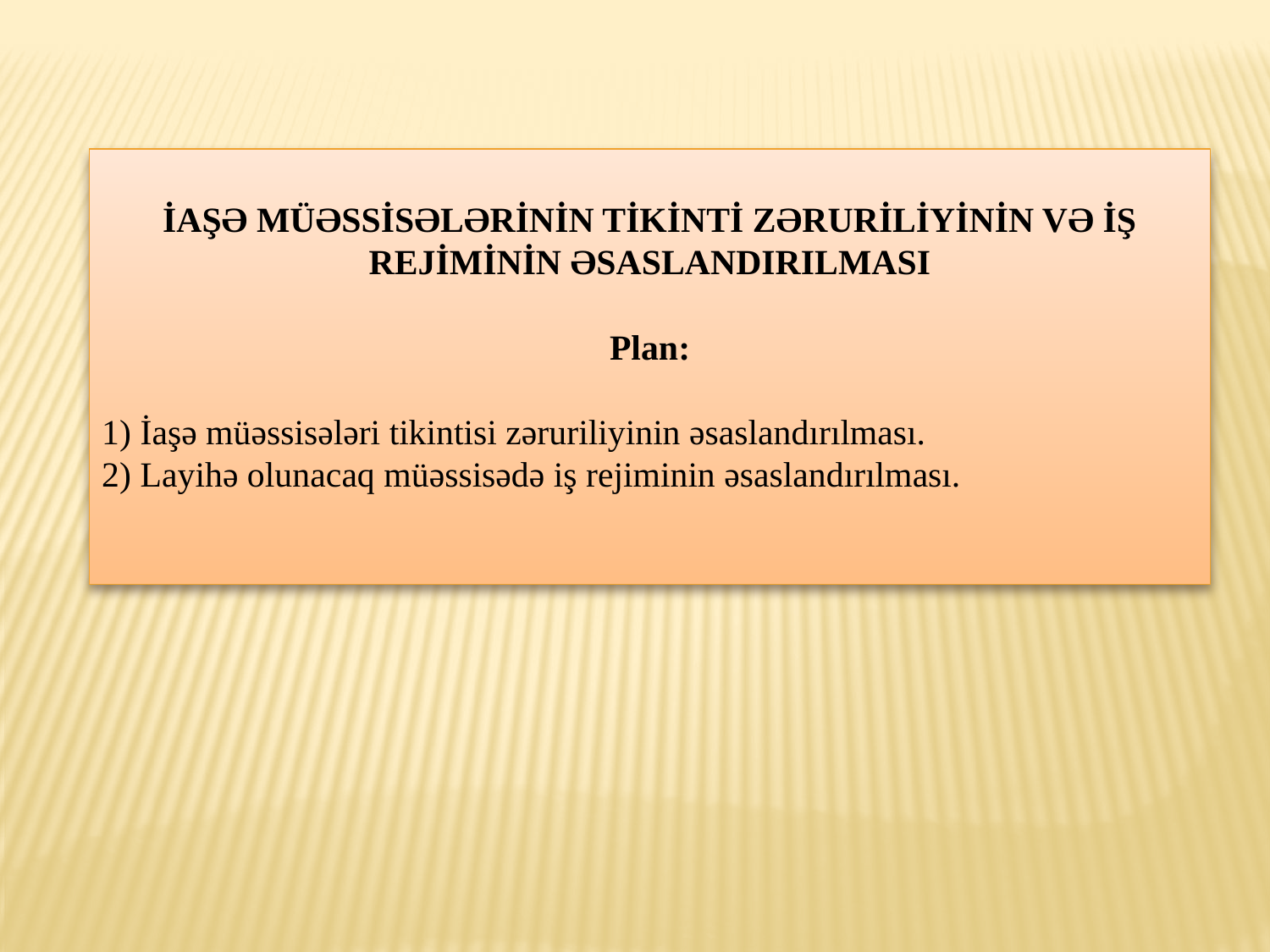

İAŞƏ MÜƏSSİSƏLƏRİNİN TİKİNTİ ZƏRURİLİYİNİN VƏ İŞ REJİMİNİN ƏSASLANDIRILMASI

Plan:

1) İaşə müəssisələri tikintisi zəruriliyinin əsaslandırılması.
2) Layihə olunacaq müəssisədə iş rejiminin əsaslandırılması.